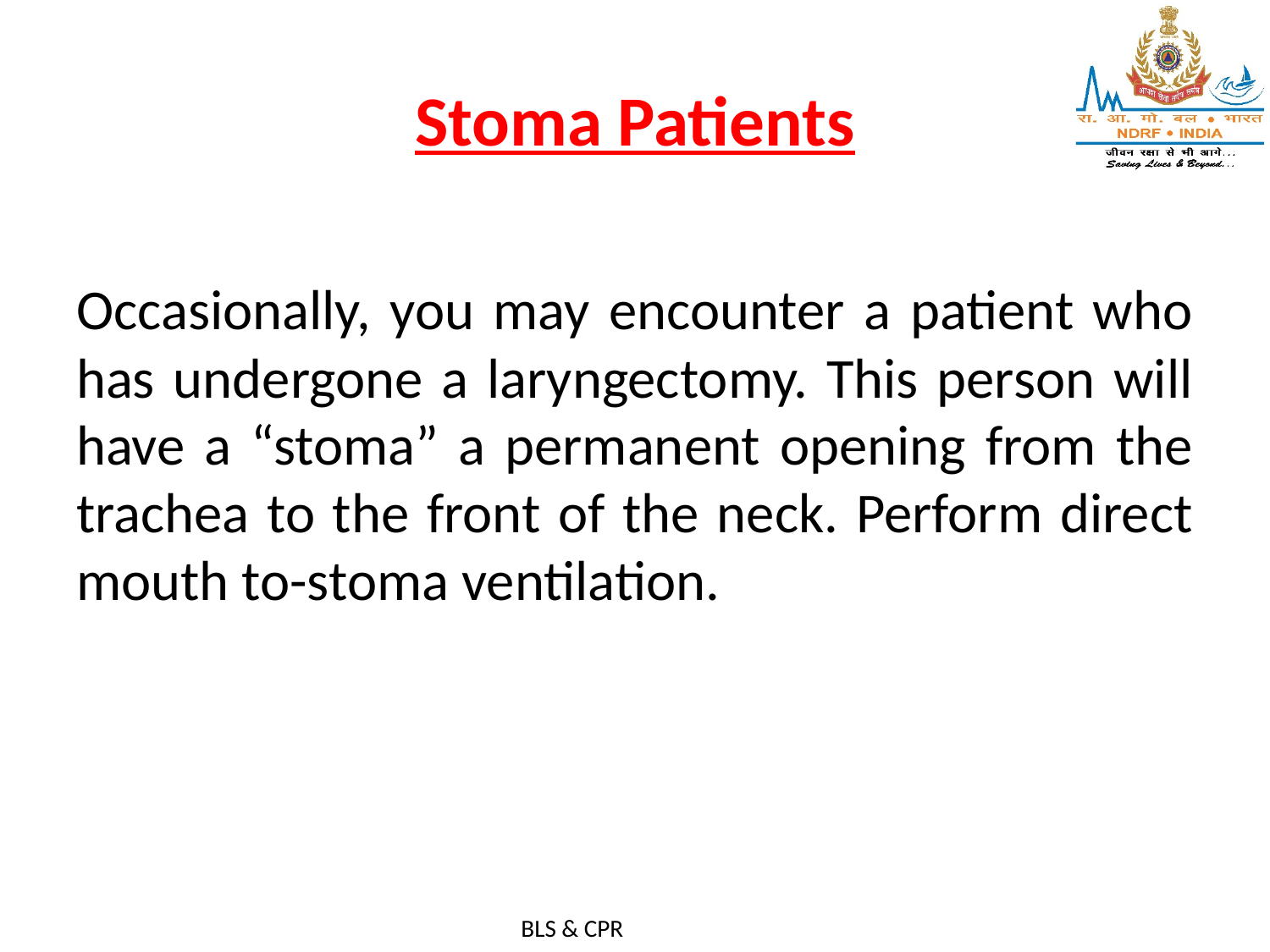

# Stoma Patients

Occasionally, you may encounter a patient who has undergone a laryngectomy. This person will have a “stoma” a permanent opening from the trachea to the front of the neck. Perform direct mouth to-stoma ventilation.

BLS & CPR